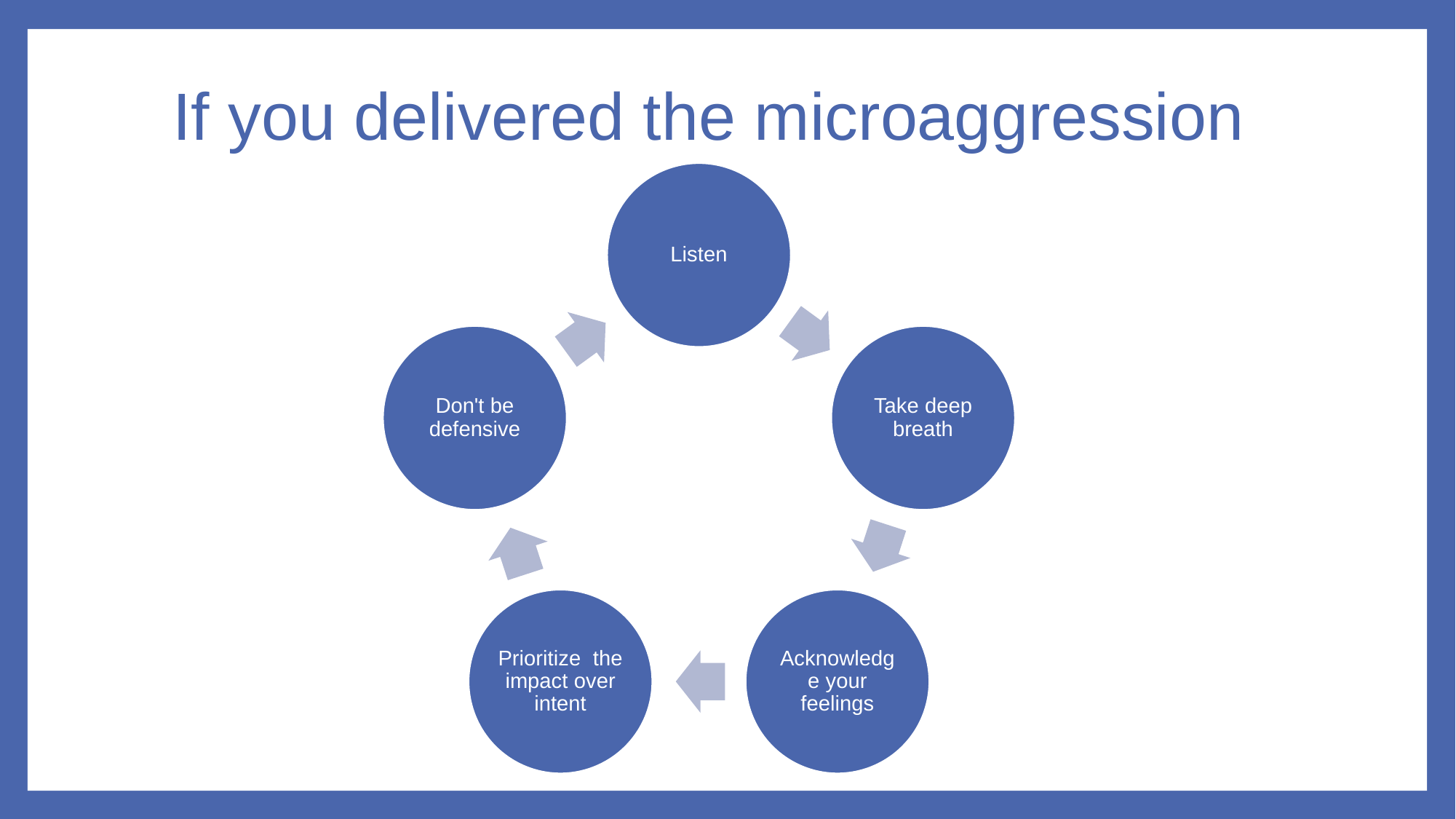

# If you delivered the microaggression
Listen

Take deep breath

Acknowledge your feelings

Prioritize  the impact over intent

Don't be defensive